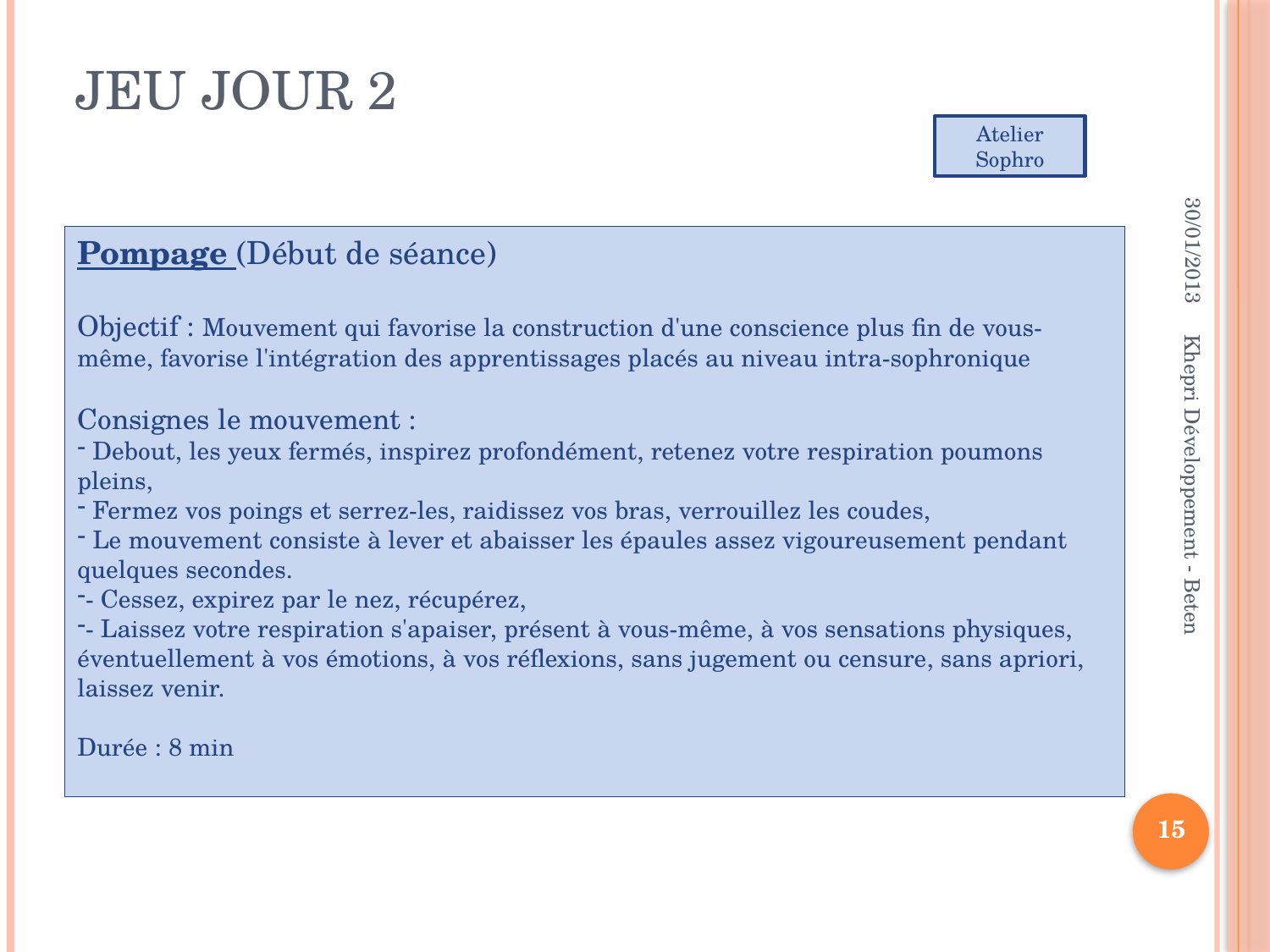

# Jeu jour 2
Atelier Sophro
30/01/2013
Pompage (Début de séance)

Objectif : Mouvement qui favorise la construction d'une conscience plus fin de vous-même, favorise l'intégration des apprentissages placés au niveau intra-sophronique

Consignes le mouvement :
 Debout, les yeux fermés, inspirez profondément, retenez votre respiration poumons pleins,
 Fermez vos poings et serrez-les, raidissez vos bras, verrouillez les coudes,
 Le mouvement consiste à lever et abaisser les épaules assez vigoureusement pendant quelques secondes.
- Cessez, expirez par le nez, récupérez,
- Laissez votre respiration s'apaiser, présent à vous-même, à vos sensations physiques, éventuellement à vos émotions, à vos réflexions, sans jugement ou censure, sans apriori, laissez venir.

Durée : 8 min

Khepri Développement - Beten
15